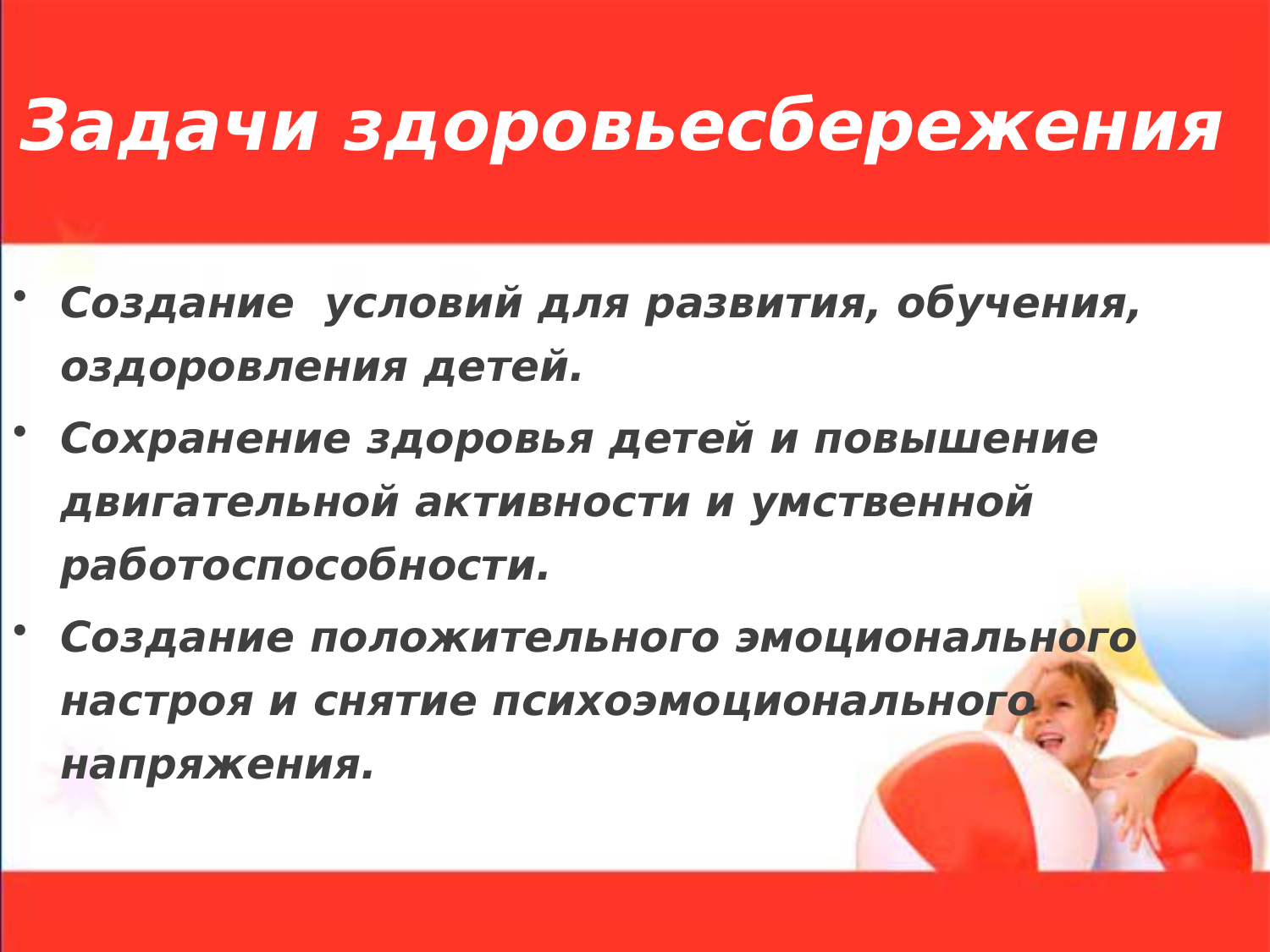

# Задачи здоровьесбережения
Создание  условий для развития, обучения, оздоровления детей.
Сохранение здоровья детей и повышение двигательной активности и умственной работоспособности.
Создание положительного эмоционального настроя и снятие психоэмоционального напряжения.